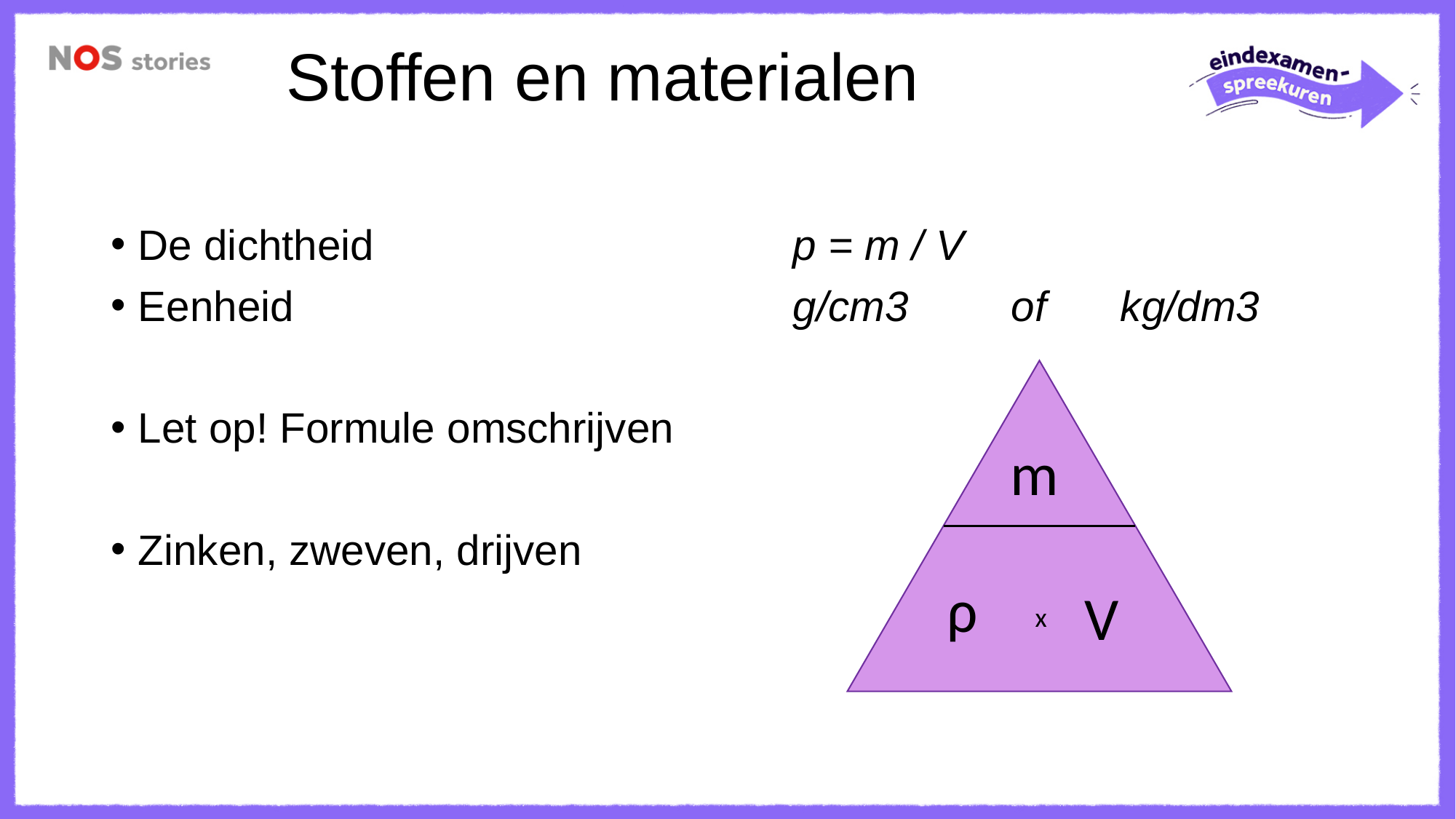

# Stoffen en materialen
De dichtheid 				p = m / V
Eenheid 					g/cm3 	of 	kg/dm3

Let op! Formule omschrijven

Zinken, zweven, drijven

m
ρ
V
x